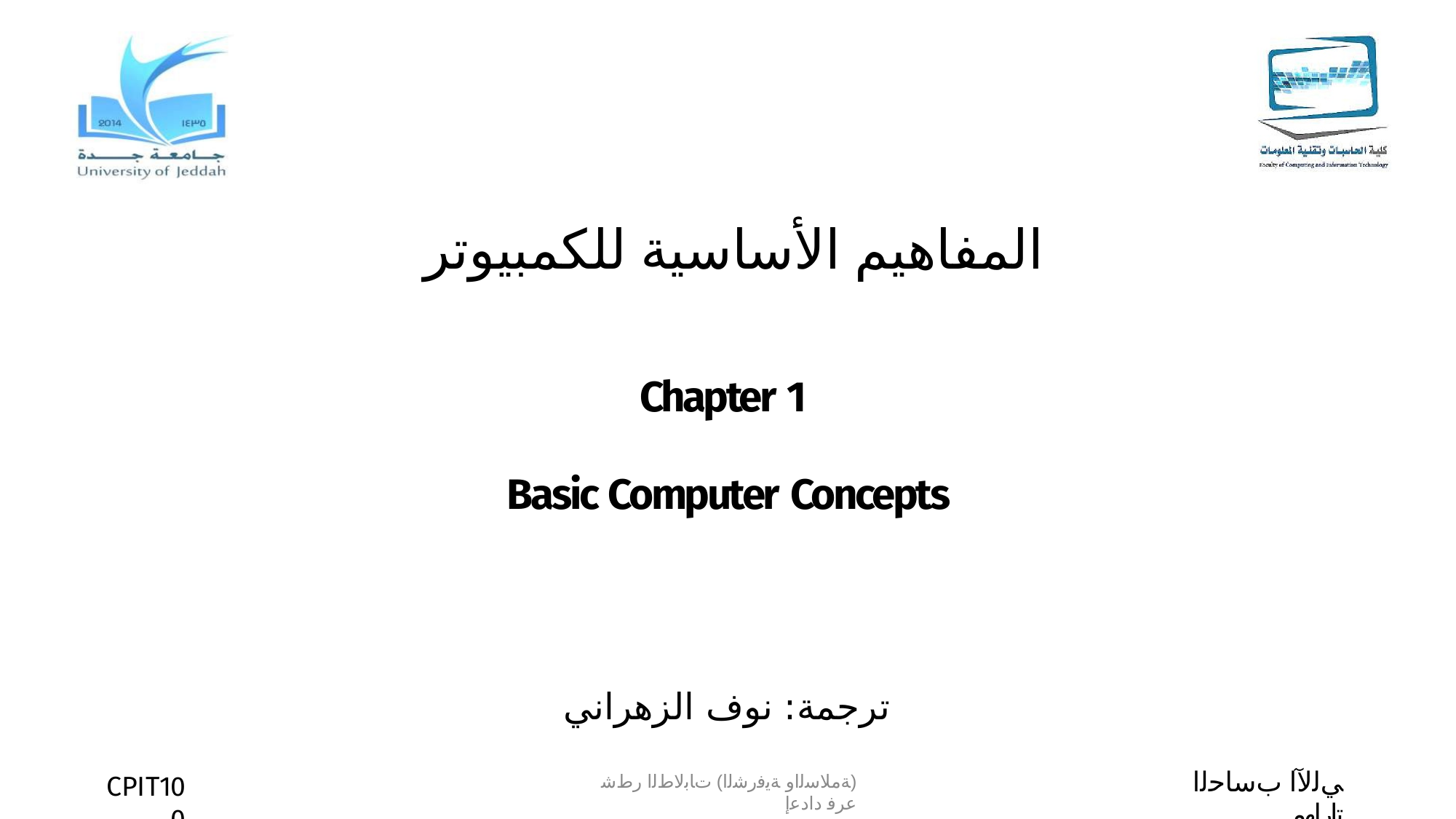

المفاهيم الأساسية للكمبيوتر
# Chapter 1
Basic Computer Concepts
ترجمة: نوف الزهراني
ﻲﻟﻵا بﺳﺎﺣﻟا تارﺎﮭﻣ
CPIT100
(ﺔﻣﻼﺳﻟاو ﺔﯾﻓرﺷﻟا) تﺎﺑﻟﺎطﻟا رطﺷ عرﻓ دادﻋإ